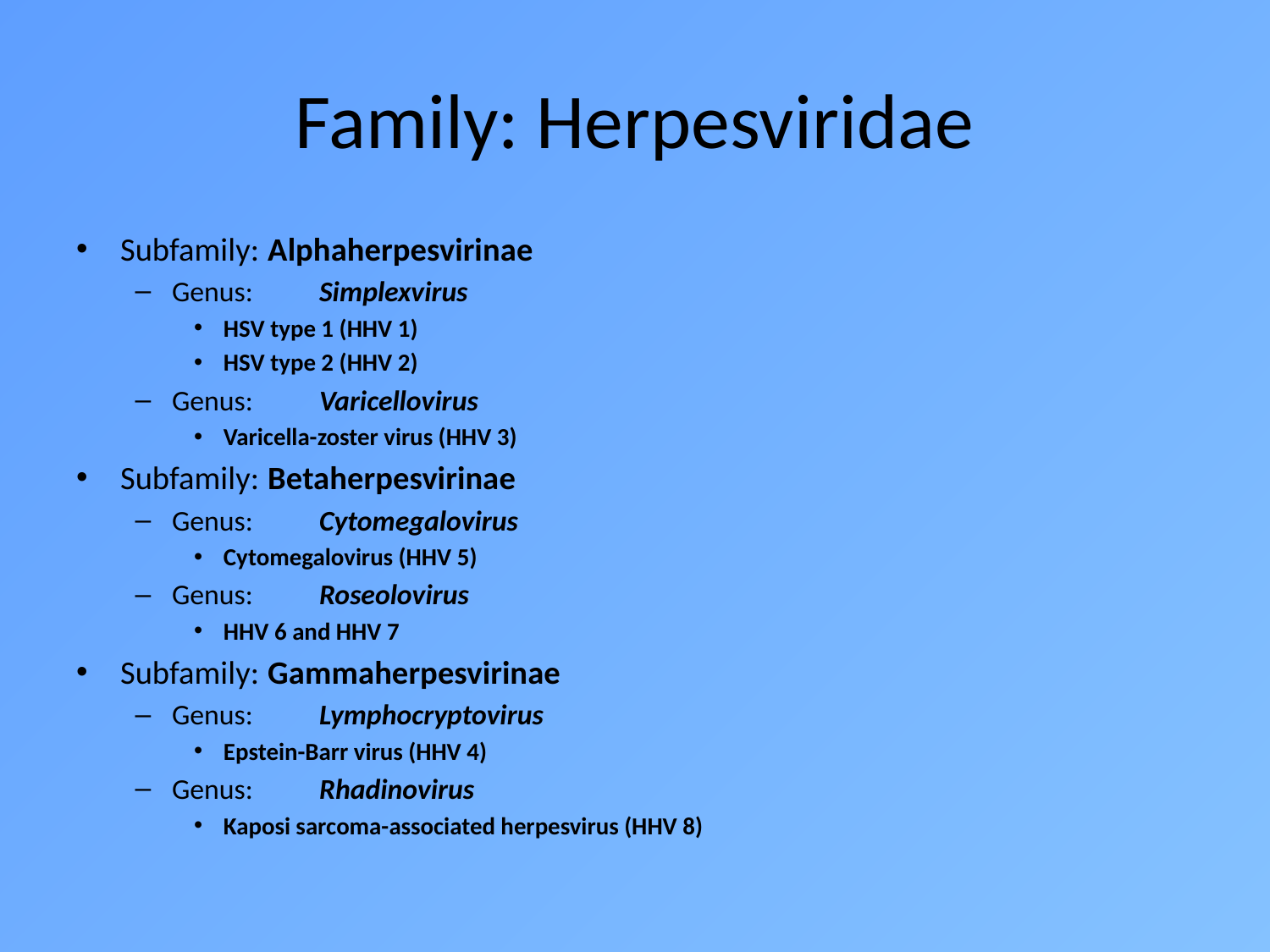

# Family: Herpesviridae
Subfamily:	Alphaherpesvirinae
Genus:	Simplexvirus
HSV type 1 (HHV 1)
HSV type 2 (HHV 2)
Genus:	Varicellovirus
Varicella-zoster virus (HHV 3)
Subfamily:	Betaherpesvirinae
Genus:	Cytomegalovirus
Cytomegalovirus (HHV 5)
Genus:	Roseolovirus
HHV 6 and HHV 7
Subfamily:	Gammaherpesvirinae
Genus:	Lymphocryptovirus
Epstein-Barr virus (HHV 4)
Genus:	Rhadinovirus
Kaposi sarcoma-associated herpesvirus (HHV 8)